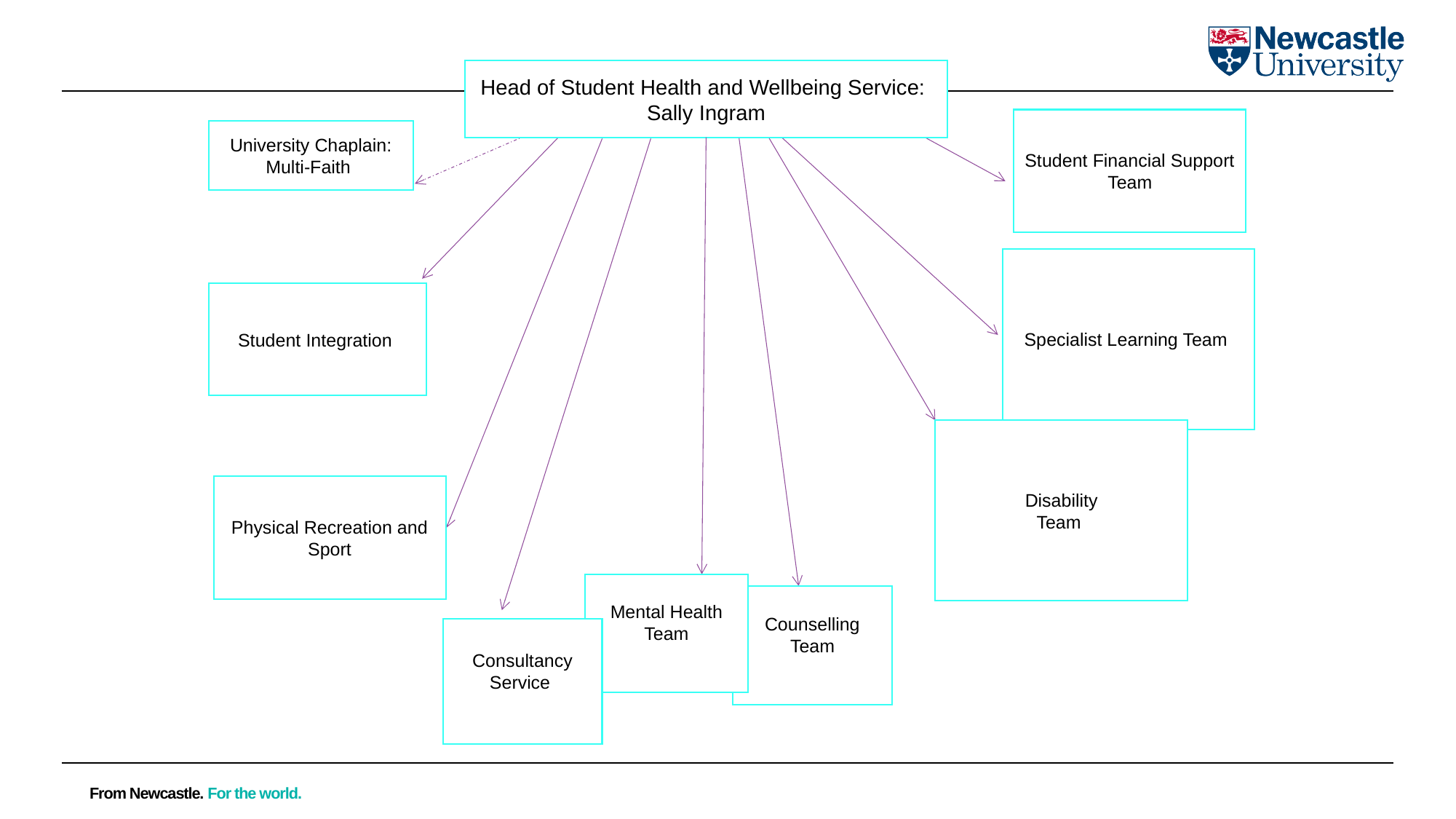

Head of Student Health and Wellbeing Service:
Sally Ingram
Student Financial Support Team
University Chaplain:
Multi-Faith
Specialist Learning Team
Student Integration
Disability
Team
Physical Recreation and Sport

Mental Health
Team

Counselling Team

Consultancy Service